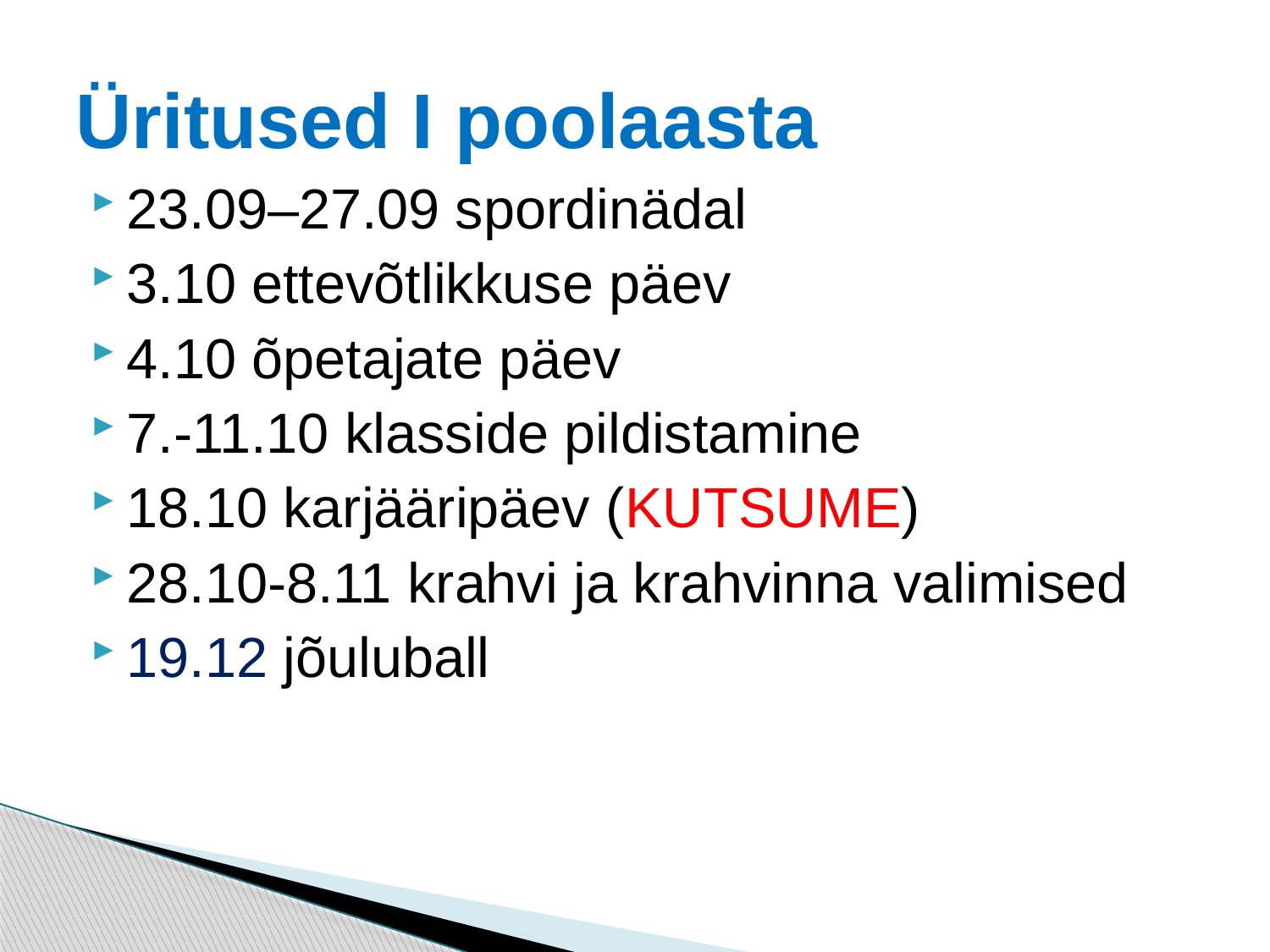

# Üritused I poolaasta
23.09–27.09 spordinädal
3.10 ettevõtlikkuse päev
4.10 õpetajate päev
7.-11.10 klasside pildistamine
18.10 karjääripäev (KUTSUME)
28.10-8.11 krahvi ja krahvinna valimised
19.12 jõuluball